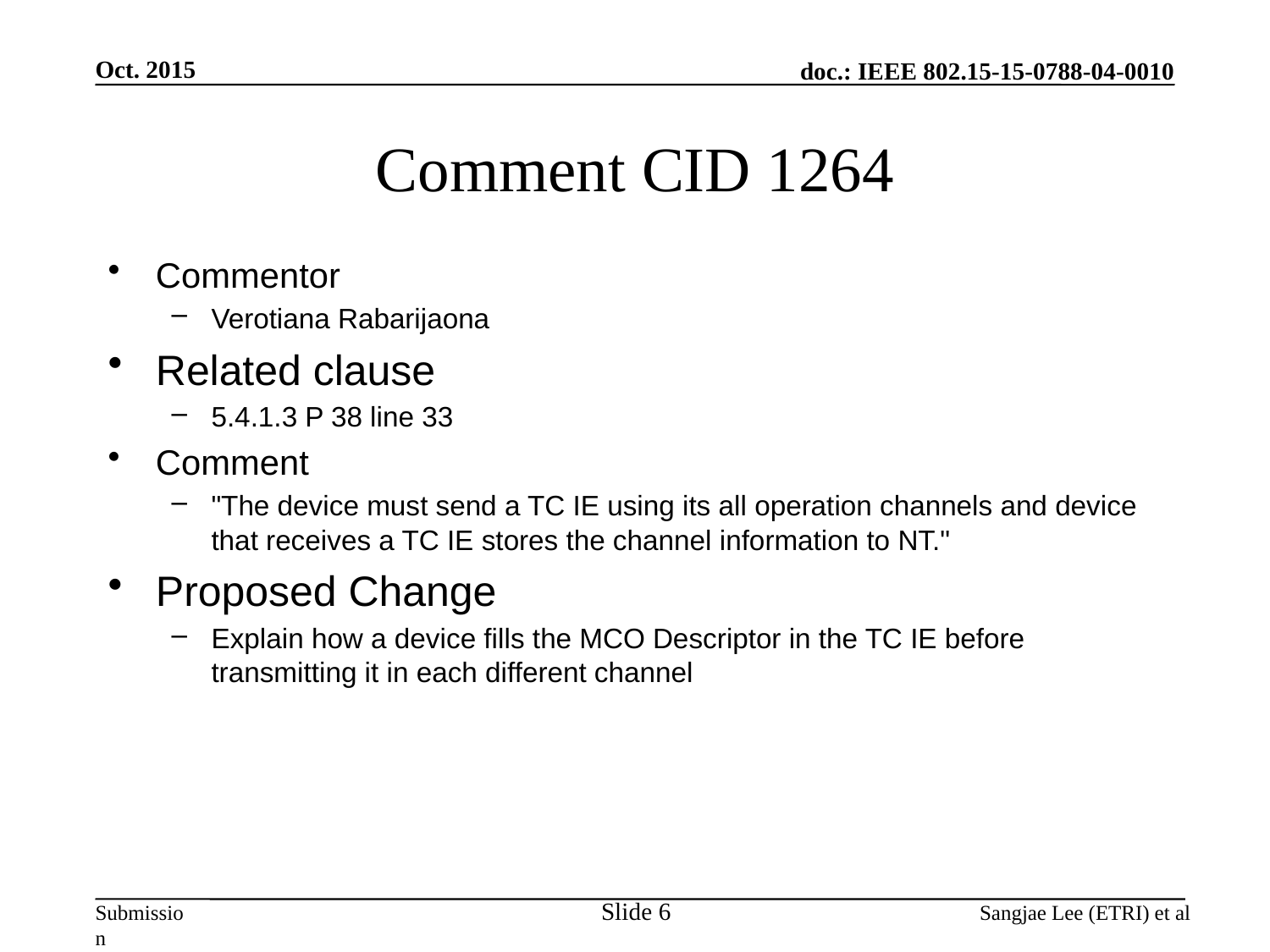

Oct. 2015
# Comment CID 1264
Commentor
Verotiana Rabarijaona
Related clause
5.4.1.3 P 38 line 33
Comment
"The device must send a TC IE using its all operation channels and device that receives a TC IE stores the channel information to NT."
Proposed Change
Explain how a device fills the MCO Descriptor in the TC IE before transmitting it in each different channel
Slide 6
Sangjae Lee (ETRI) et al